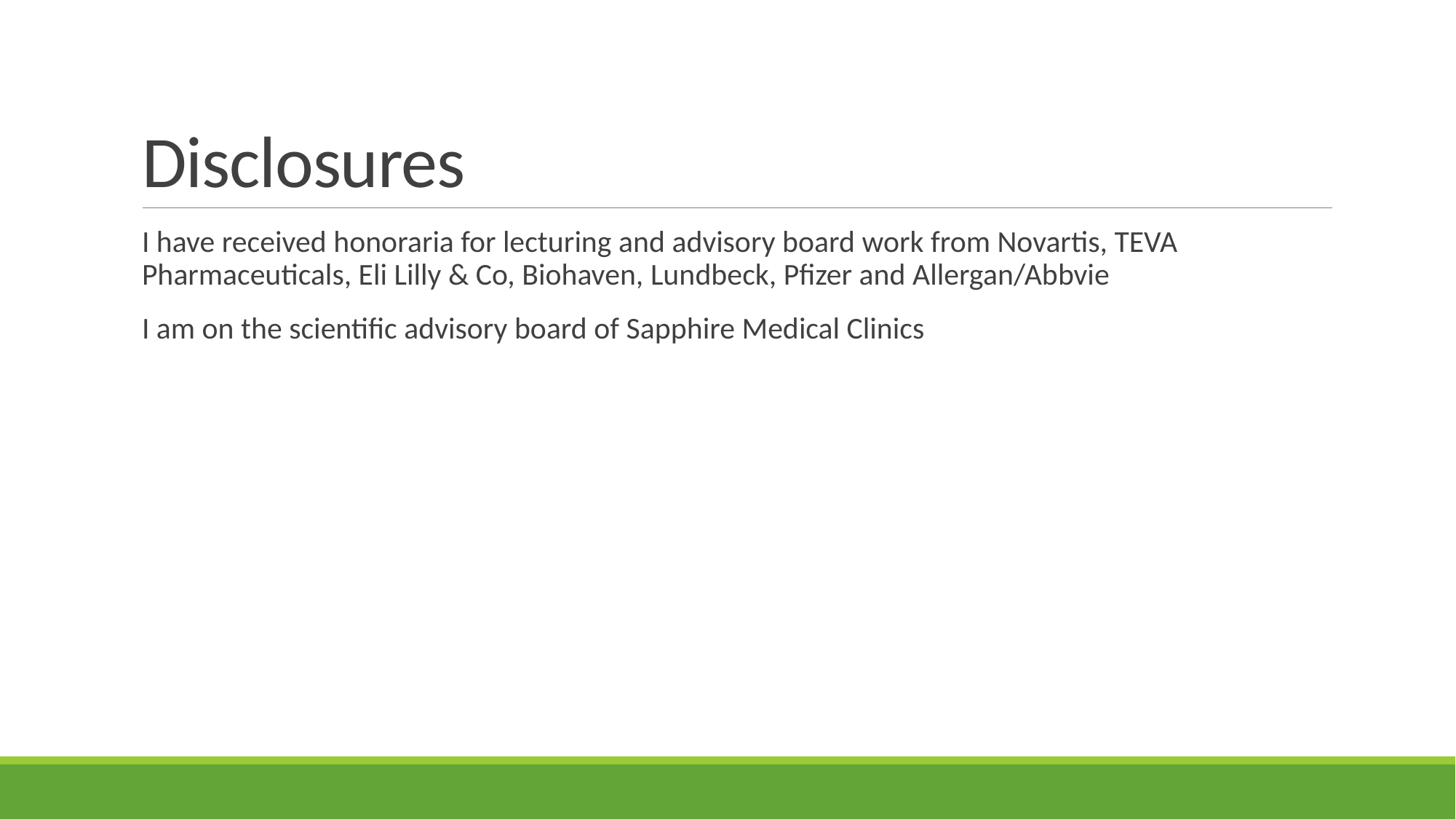

# Disclosures
I have received honoraria for lecturing and advisory board work from Novartis, TEVA Pharmaceuticals, Eli Lilly & Co, Biohaven, Lundbeck, Pfizer and Allergan/Abbvie
I am on the scientific advisory board of Sapphire Medical Clinics